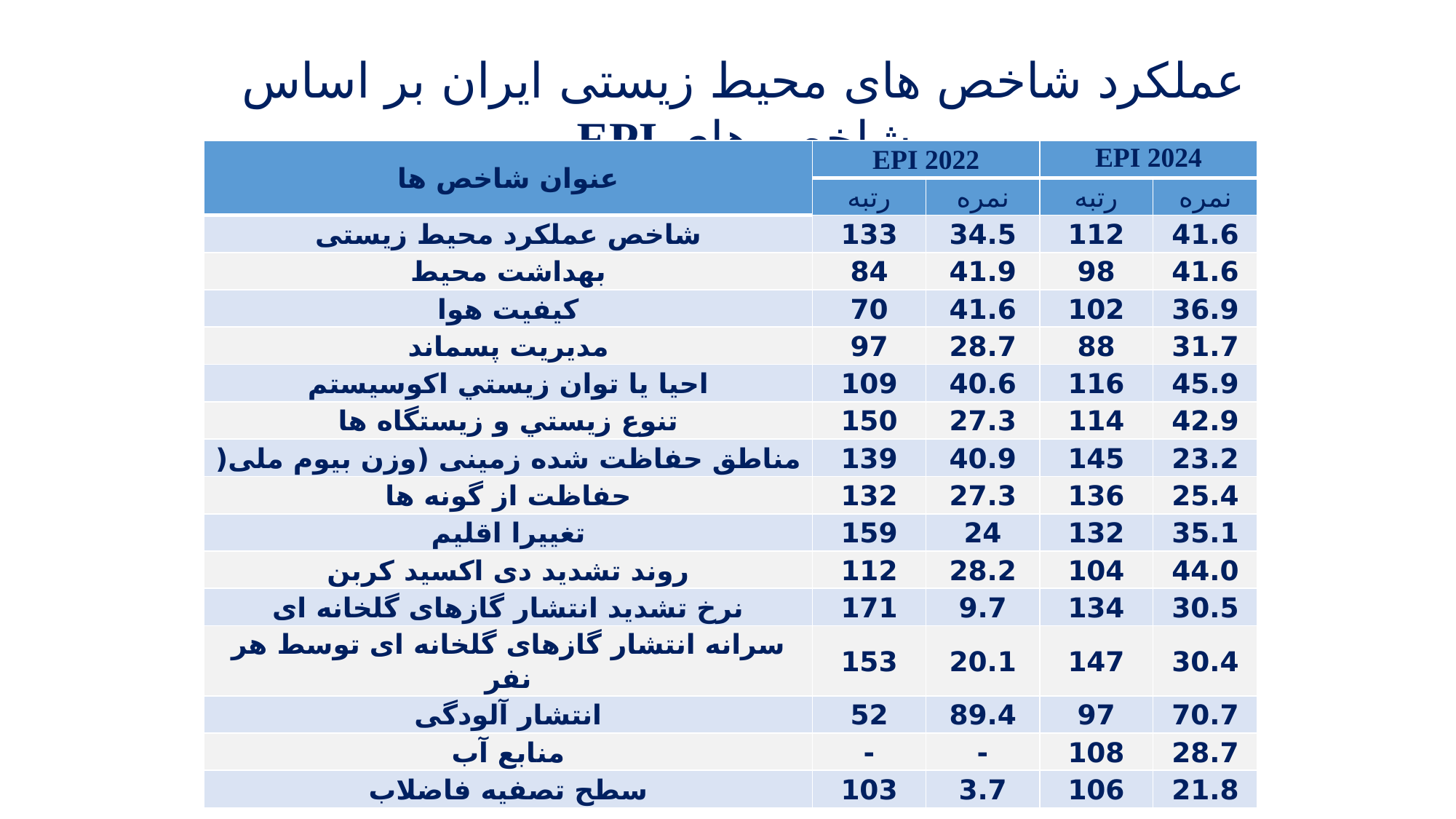

عملکرد شاخص های محیط زیستی ایران بر اساس شاخص های EPI
| عنوان شاخص ها | EPI 2022 |  | EPI 2024 |  |
| --- | --- | --- | --- | --- |
|  | رتبه | نمره | رتبه | نمره |
| شاخص عملکرد محیط زیستی | 133 | 34.5 | 112 | 41.6 |
| بهداشت محیط | 84 | 41.9 | 98 | 41.6 |
| کیفیت هوا | 70 | 41.6 | 102 | 36.9 |
| مديريت پسماند | 97 | 28.7 | 88 | 31.7 |
| احیا يا توان زيستي اکوسیستم | 109 | 40.6 | 116 | 45.9 |
| تنوع زيستي و زيستگاه ها | 150 | 27.3 | 114 | 42.9 |
| مناطق حفاظت شده زمينی (وزن بيوم ملی( | 139 | 40.9 | 145 | 23.2 |
| حفاظت از گونه ها | 132 | 27.3 | 136 | 25.4 |
| تغییرا اقلیم | 159 | 24 | 132 | 35.1 |
| روند تشدید دی اکسید کربن | 112 | 28.2 | 104 | 44.0 |
| نرخ تشدید انتشار گازهای گلخانه ای | 171 | 9.7 | 134 | 30.5 |
| سرانه انتشار گازهای گلخانه ای توسط هر نفر | 153 | 20.1 | 147 | 30.4 |
| انتشار آلودگی | 52 | 89.4 | 97 | 70.7 |
| منابع آب | - | - | 108 | 28.7 |
| سطح تصفیه فاضلاب | 103 | 3.7 | 106 | 21.8 |